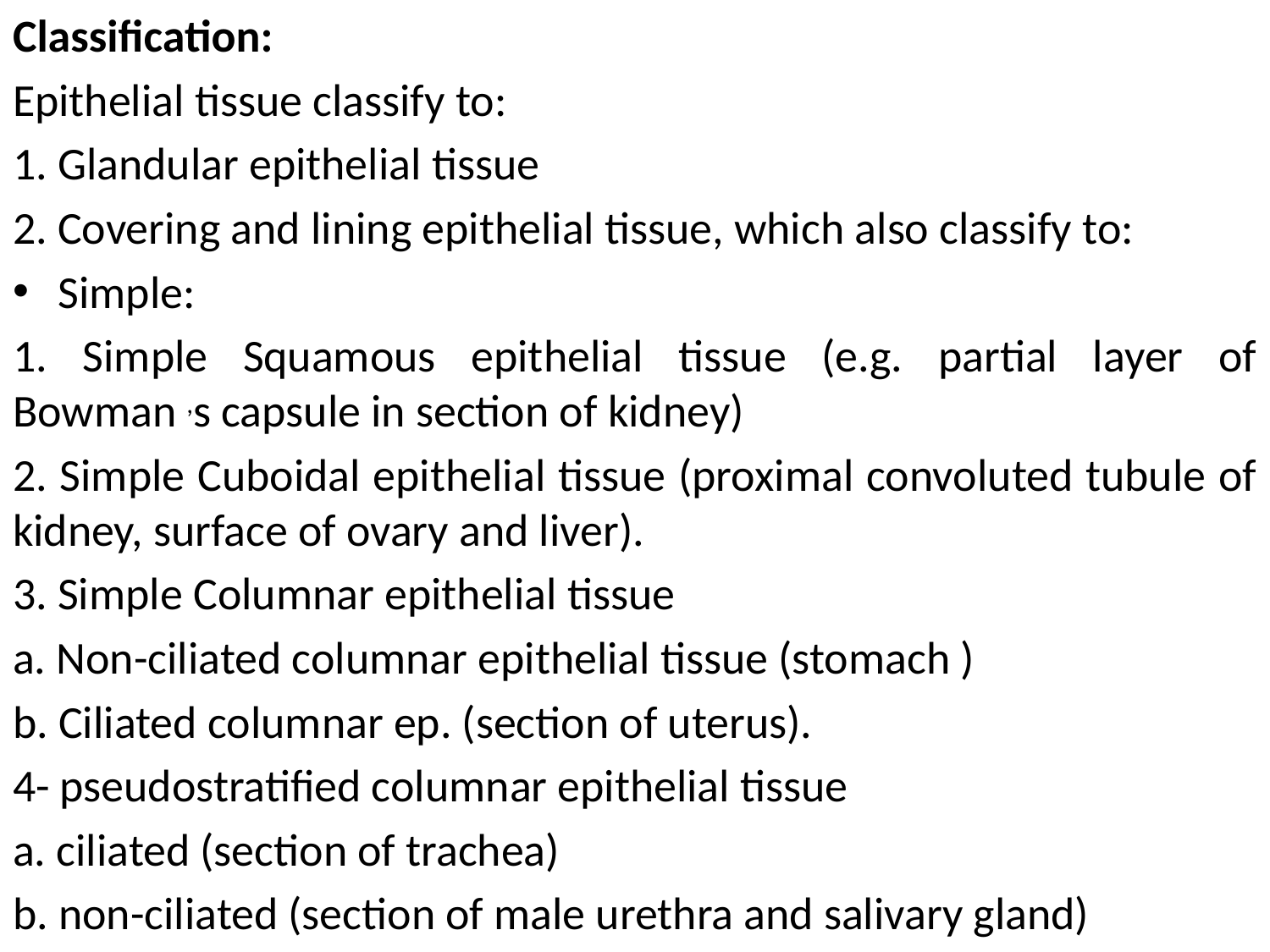

Classification:
Epithelial tissue classify to:
1. Glandular epithelial tissue
2. Covering and lining epithelial tissue, which also classify to:
Simple:
1. Simple Squamous epithelial tissue (e.g. partial layer of Bowman ,s capsule in section of kidney)
2. Simple Cuboidal epithelial tissue (proximal convoluted tubule of kidney, surface of ovary and liver).
3. Simple Columnar epithelial tissue
a. Non-ciliated columnar epithelial tissue (stomach )
b. Ciliated columnar ep. (section of uterus).
4- pseudostratified columnar epithelial tissue
a. ciliated (section of trachea)
b. non-ciliated (section of male urethra and salivary gland)